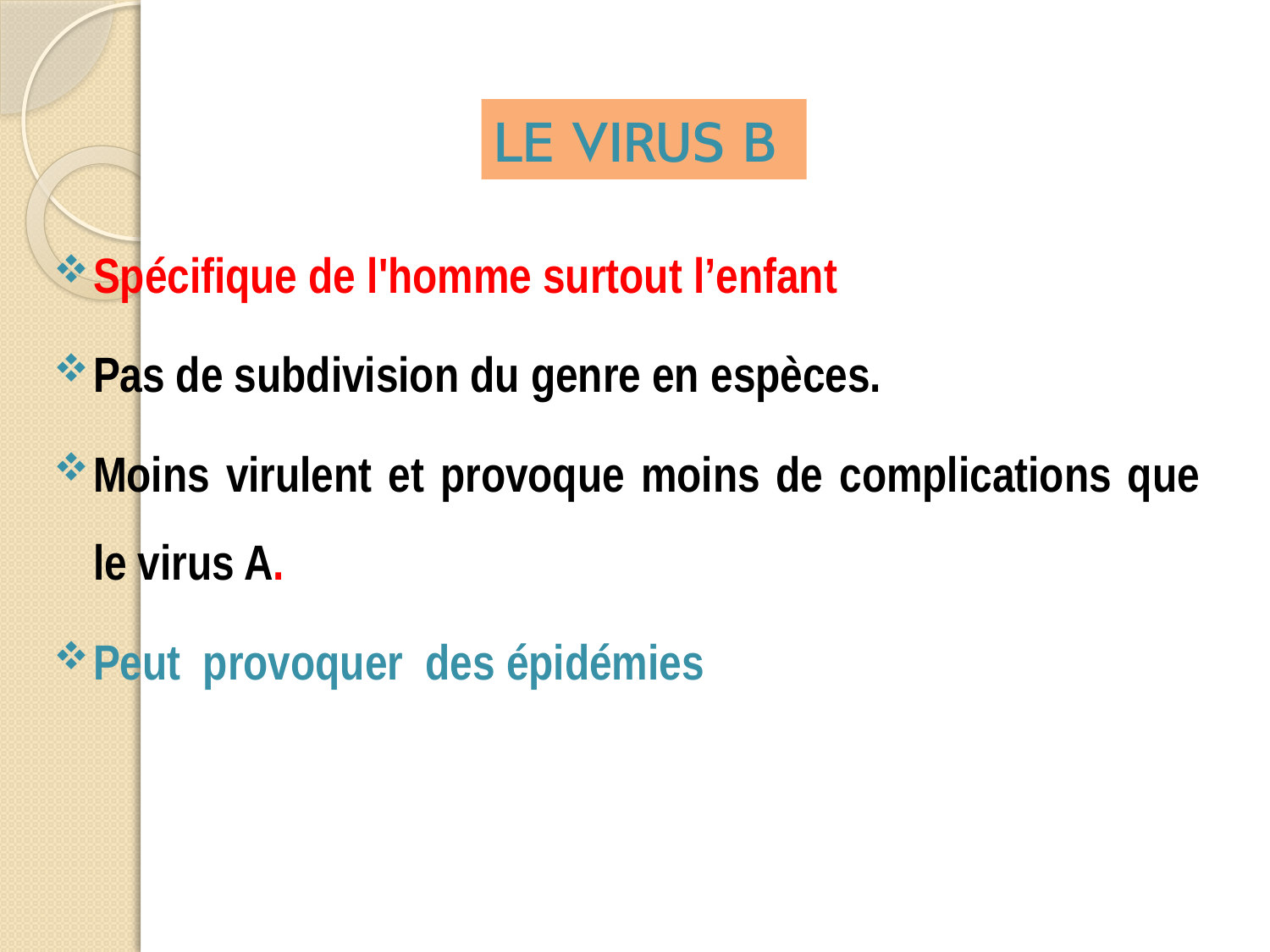

LE VIRUS B
Spécifique de l'homme surtout l’enfant
Pas de subdivision du genre en espèces.
Moins virulent et provoque moins de complications que le virus A.
Peut  provoquer  des épidémies